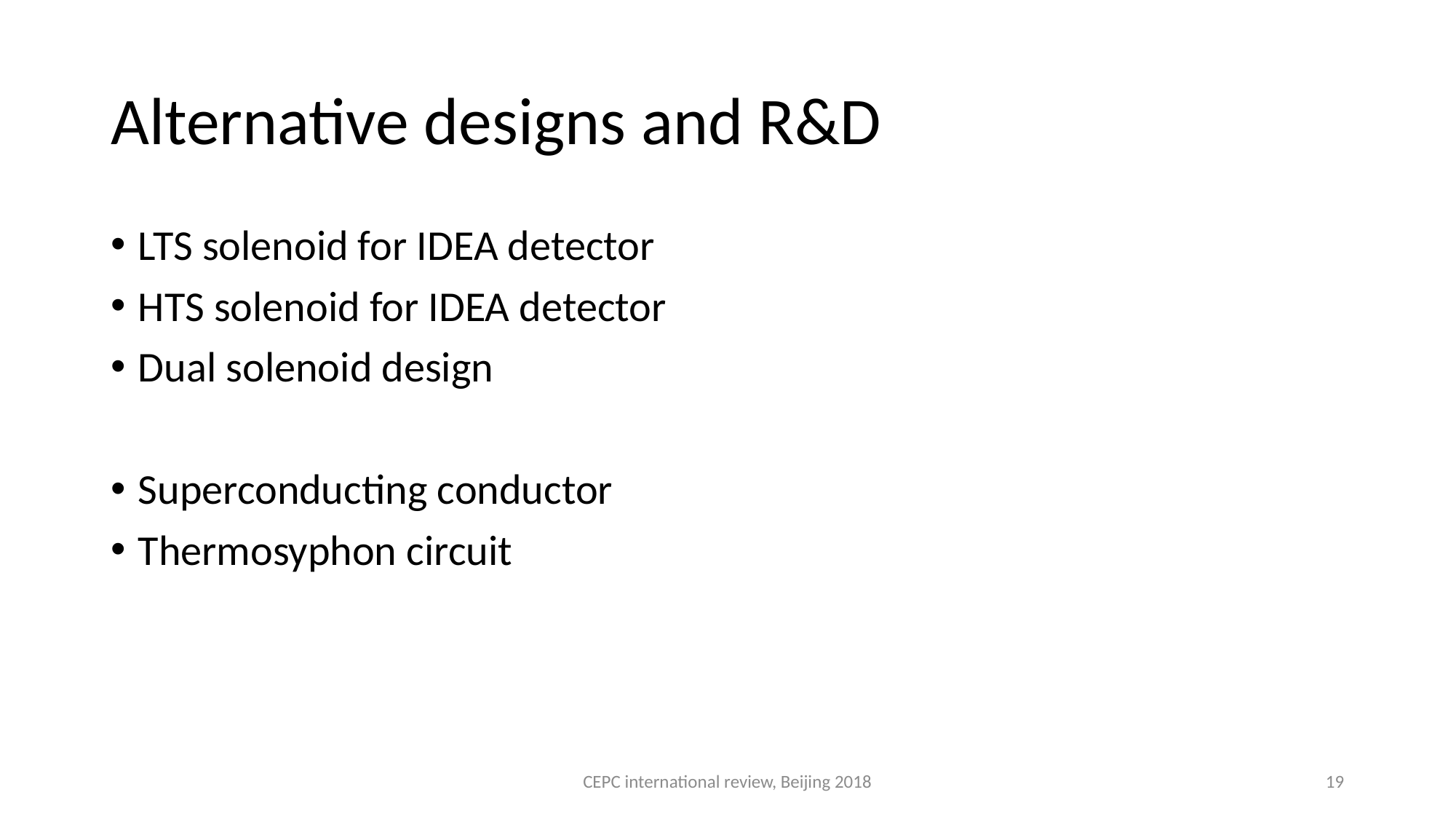

# Alternative designs and R&D
LTS solenoid for IDEA detector
HTS solenoid for IDEA detector
Dual solenoid design

Superconducting conductor
Thermosyphon circuit

CEPC international review, Beijing 2018
19